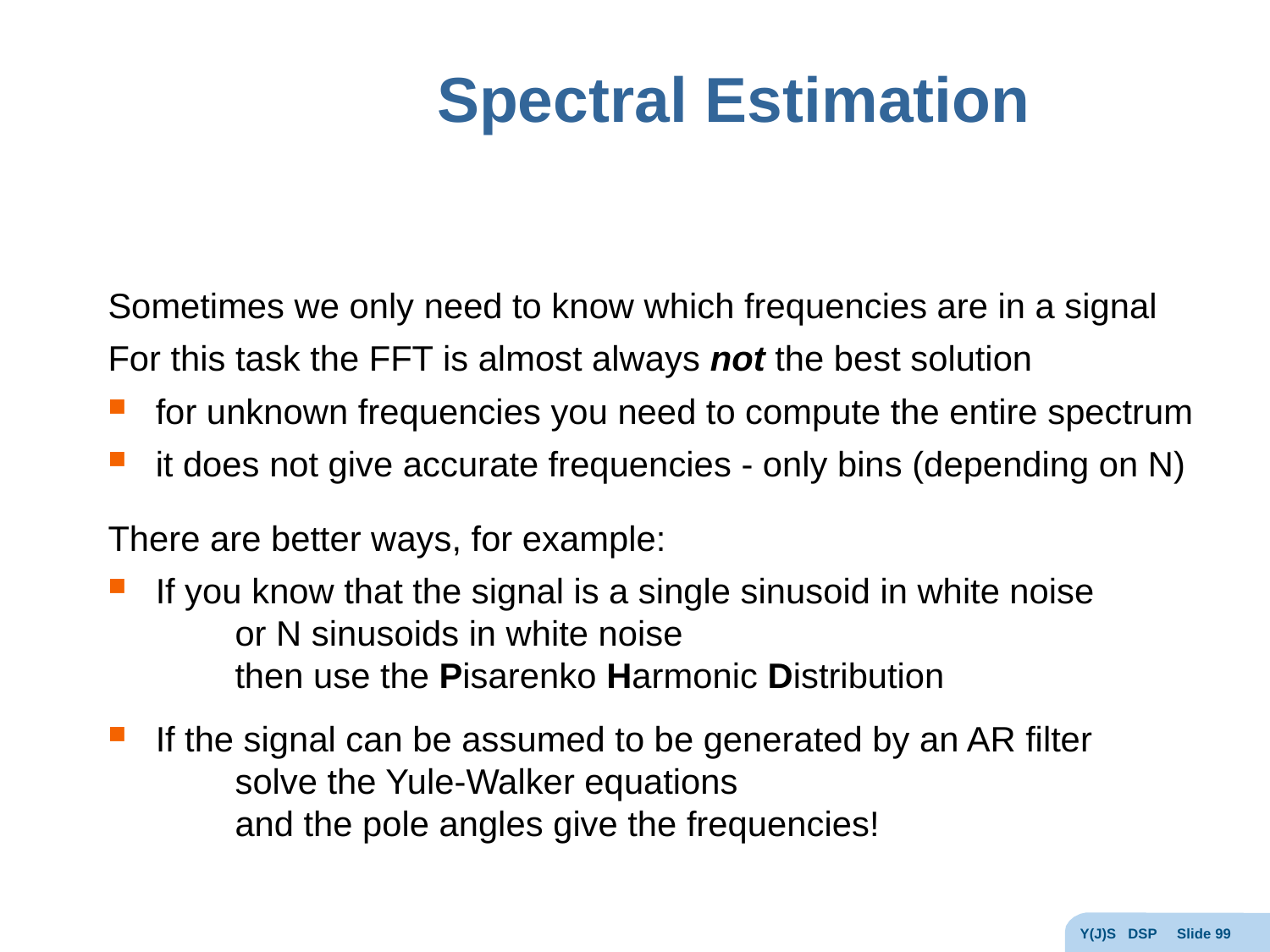

# Spectral Estimation
Sometimes we only need to know which frequencies are in a signal
For this task the FFT is almost always not the best solution
for unknown frequencies you need to compute the entire spectrum
it does not give accurate frequencies - only bins (depending on N)
There are better ways, for example:
If you know that the signal is a single sinusoid in white noise
	or N sinusoids in white noise
	then use the Pisarenko Harmonic Distribution
If the signal can be assumed to be generated by an AR filter
	solve the Yule-Walker equations
	and the pole angles give the frequencies!
Y(J)S   DSP     Slide 99